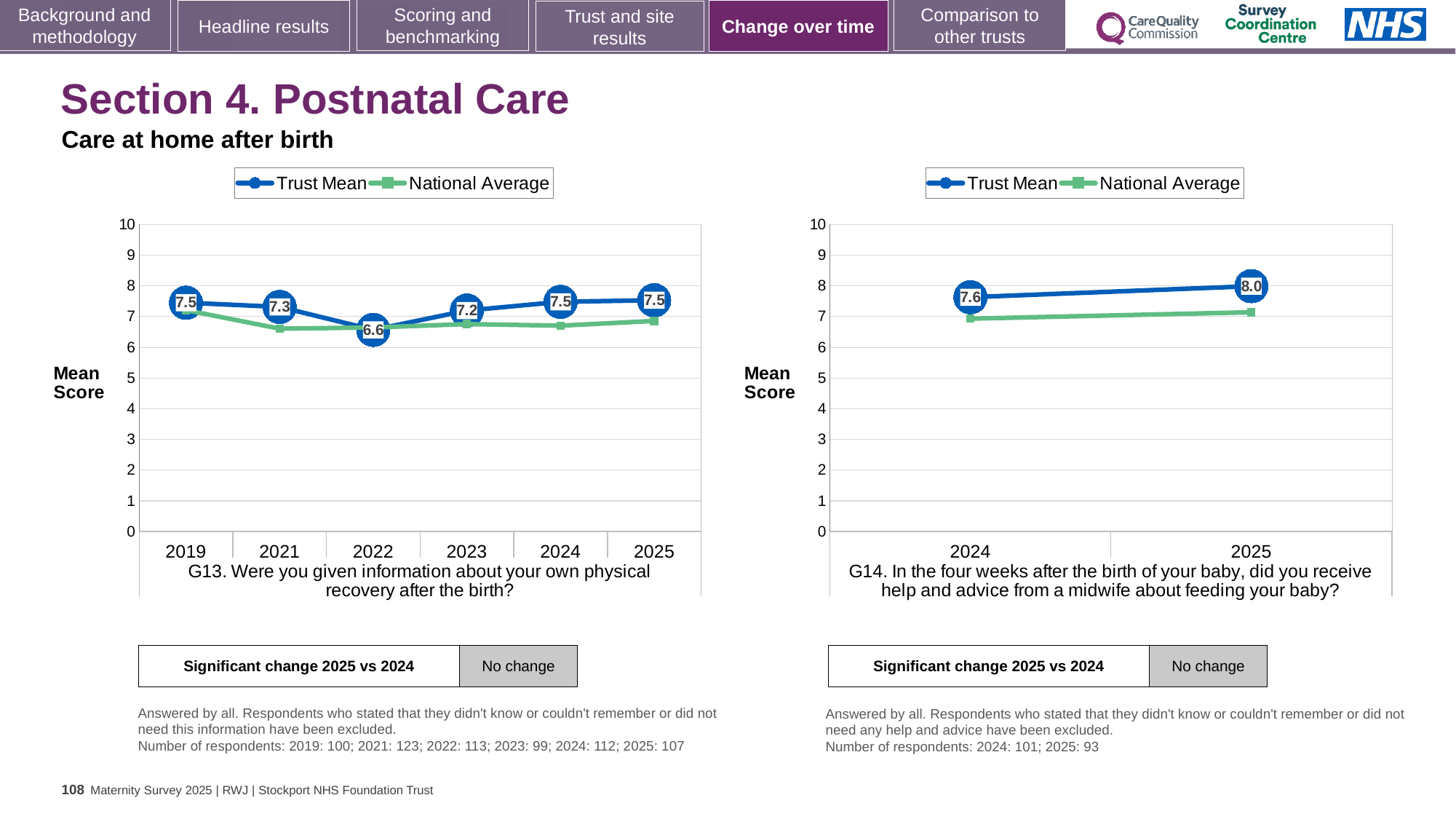

# Section 4. Postnatal Care
Care at home after birth

### Chart

| Category | Trust Mean | National Average |
|---|---|---|
| 2019 | 7.451288856153609 | 7.209404836482267 |
| 2021 | 7.313875688349508 | 6.60573509744572 |
| 2022 | 6.566230435829743 | 6.644355766554601 |
| 2023 | 7.196115705665761 | 6.755820428206989 |
| 2024 | 7.4798103223354 | 6.704159393789469 |
| 2025 | 7.531918852033226 | 6.858284167122888 |

### Chart

| Category | Trust Mean | National Average |
|---|---|---|
| 2024 | 7.629775599643452 | 6.931823654840223 |
| 2025 | 7.988751372749697 | 7.139863731143797 |
| Significant change 2025 vs 2024 | No change |
| --- | --- |
| Significant change 2025 vs 2024 | No change |
| --- | --- |
Answered by all. Respondents who stated that they didn't know or couldn't remember or did not need this information have been excluded.
Number of respondents: 2019: 100; 2021: 123; 2022: 113; 2023: 99; 2024: 112; 2025: 107
Answered by all. Respondents who stated that they didn't know or couldn't remember or did not need any help and advice have been excluded.
Number of respondents: 2024: 101; 2025: 93
108